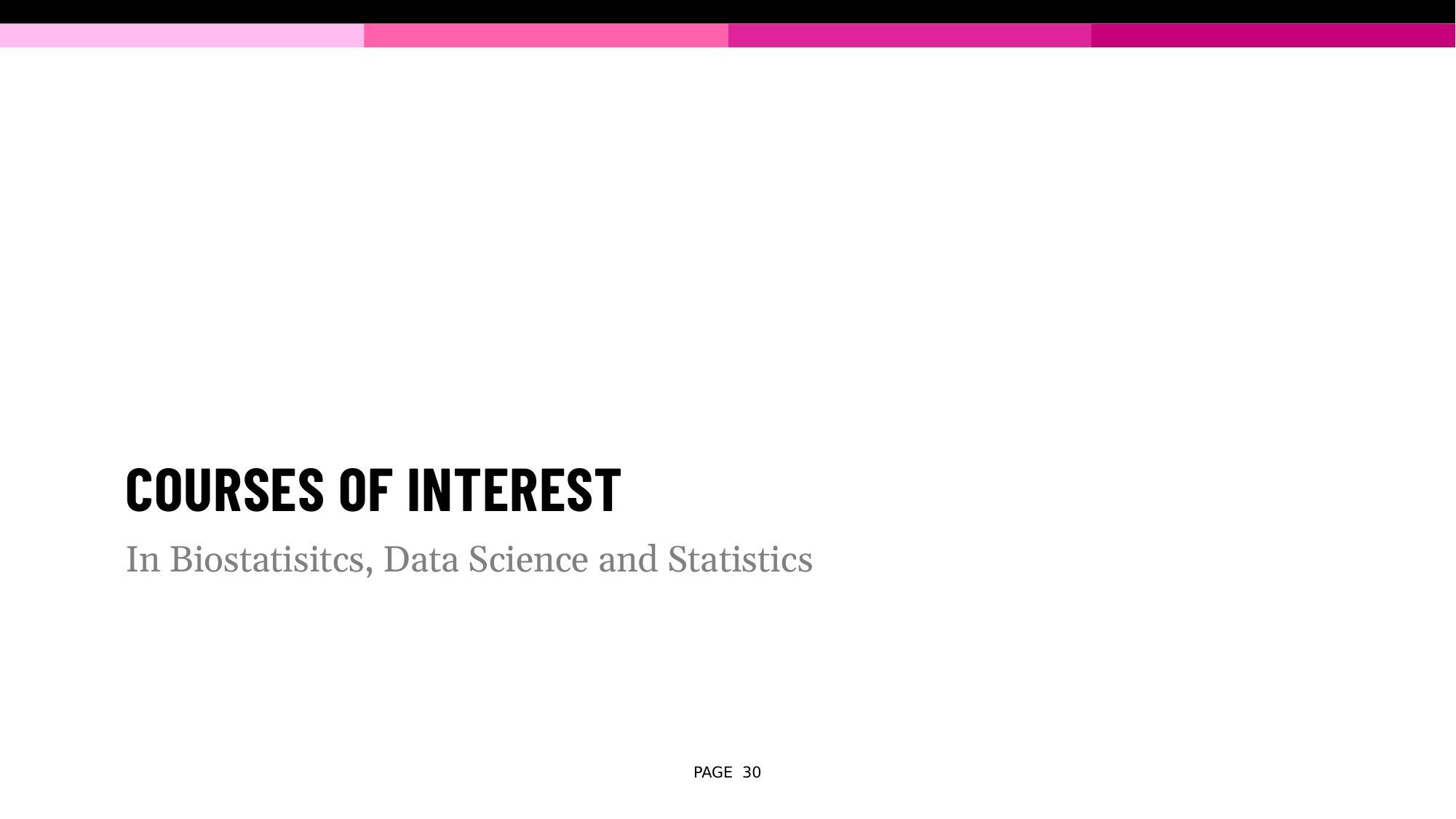

# COURSES OF INTEREST
In Biostatisitcs, Data Science and Statistics
PAGE  30